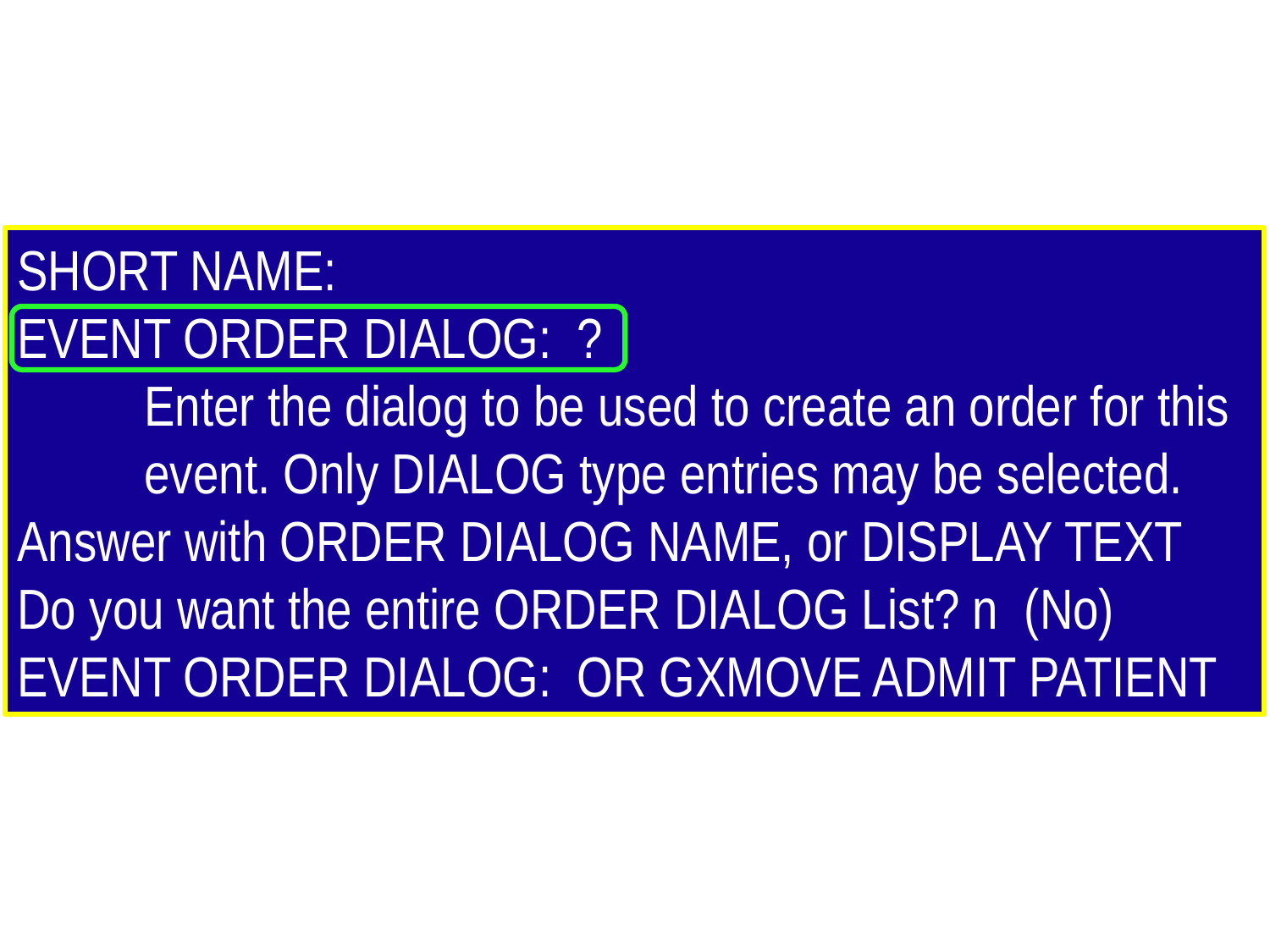

SHORT NAME:
EVENT ORDER DIALOG:  ?
	Enter the dialog to be used to create an order for this 	event. Only DIALOG type entries may be selected.
Answer with ORDER DIALOG NAME, or DISPLAY TEXT
Do you want the entire ORDER DIALOG List? n  (No)
EVENT ORDER DIALOG:  OR GXMOVE ADMIT PATIENT